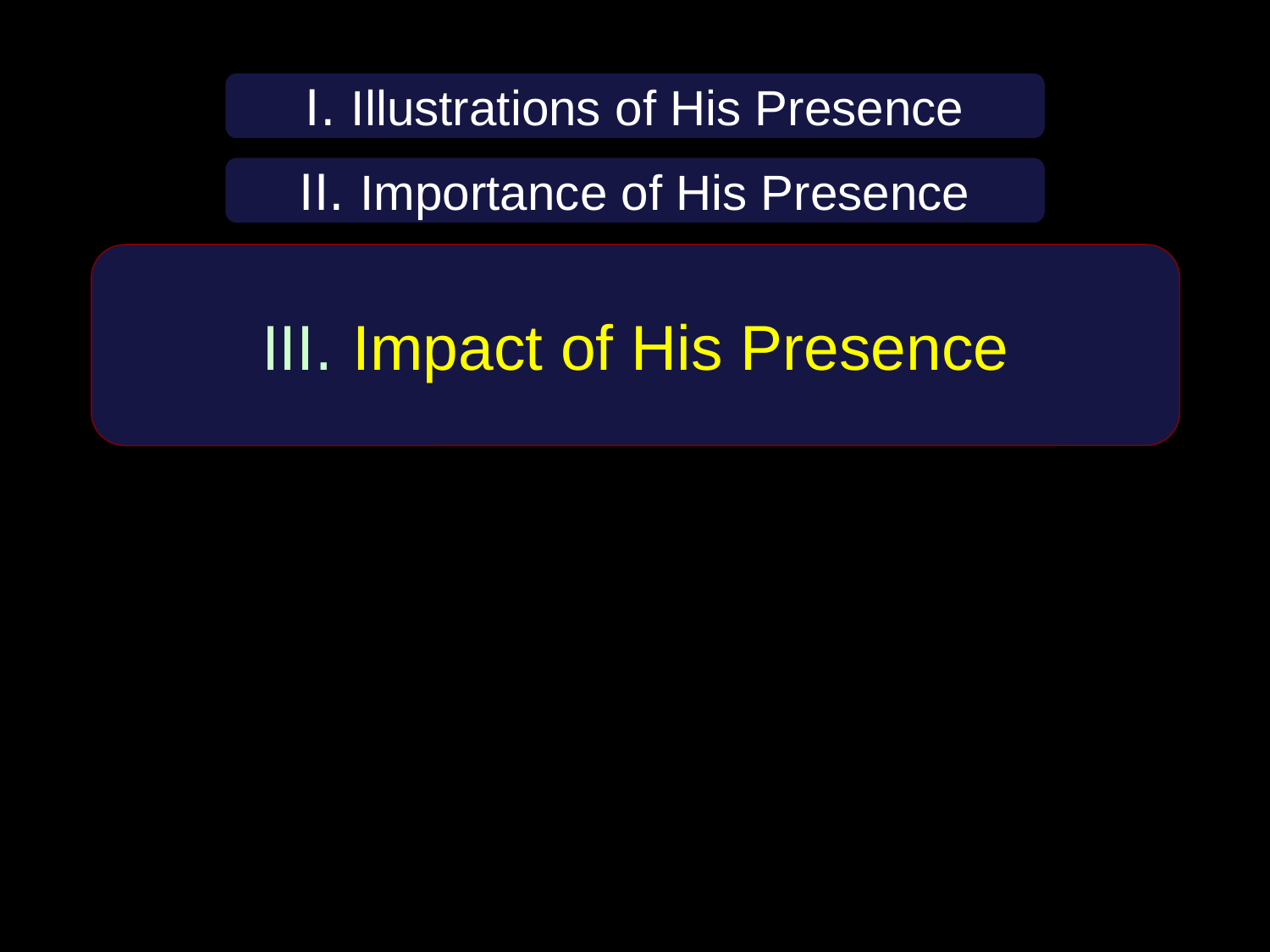

I. Illustrations of His Presence
II. Importance of His Presence
III. Impact of His Presence